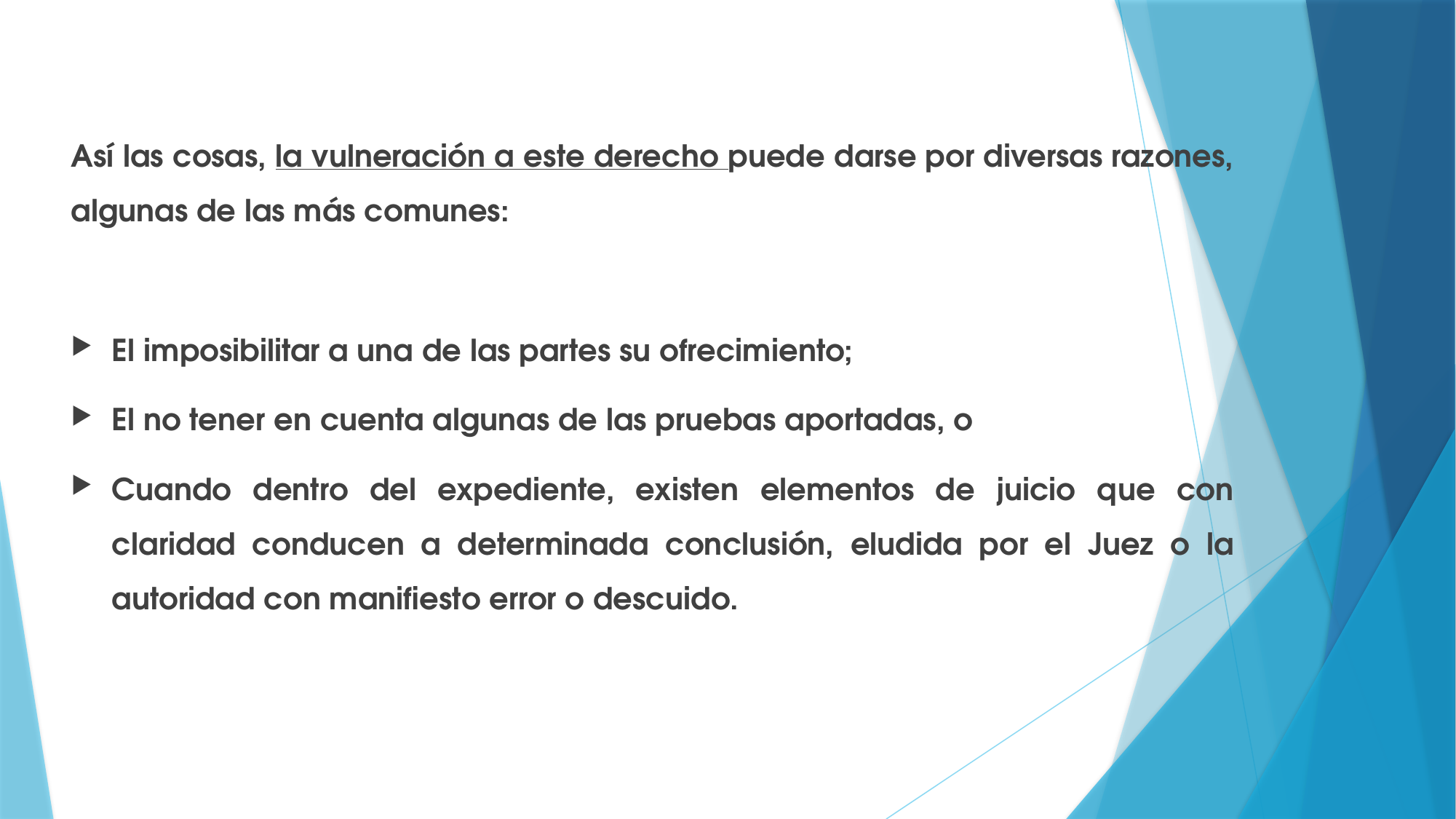

Así las cosas, la vulneración a este derecho puede darse por diversas razones, algunas de las más comunes:

El imposibilitar a una de las partes su ofrecimiento;
El no tener en cuenta algunas de las pruebas aportadas, o
Cuando dentro del expediente, existen elementos de juicio que con claridad conducen a determinada conclusión, eludida por el Juez o la autoridad con manifiesto error o descuido.